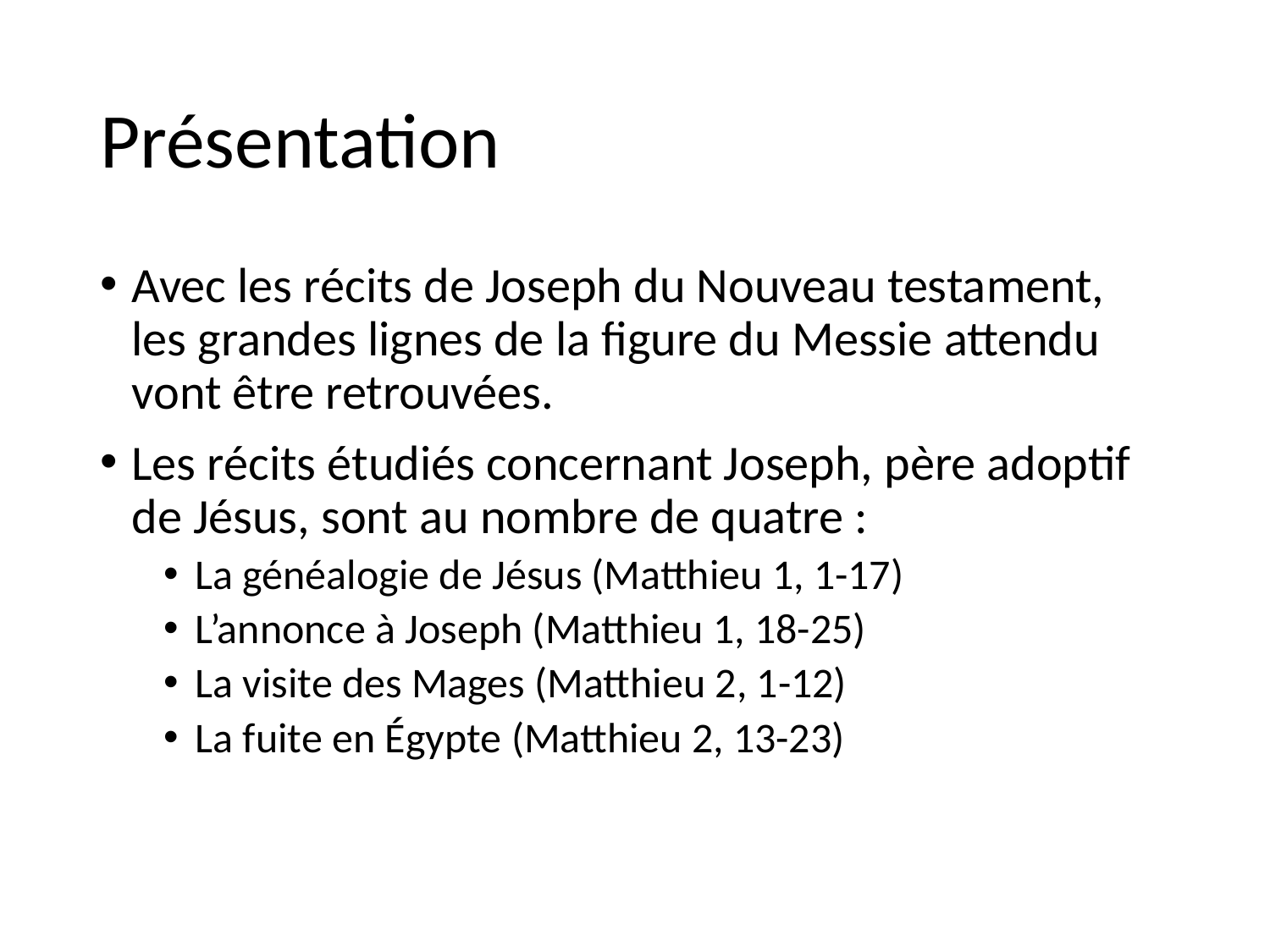

# Présentation
Avec les récits de Joseph du Nouveau testament, les grandes lignes de la figure du Messie attendu vont être retrouvées.
Les récits étudiés concernant Joseph, père adoptif de Jésus, sont au nombre de quatre :
La généalogie de Jésus (Matthieu 1, 1-17)
L’annonce à Joseph (Matthieu 1, 18-25)
La visite des Mages (Matthieu 2, 1-12)
La fuite en Égypte (Matthieu 2, 13-23)